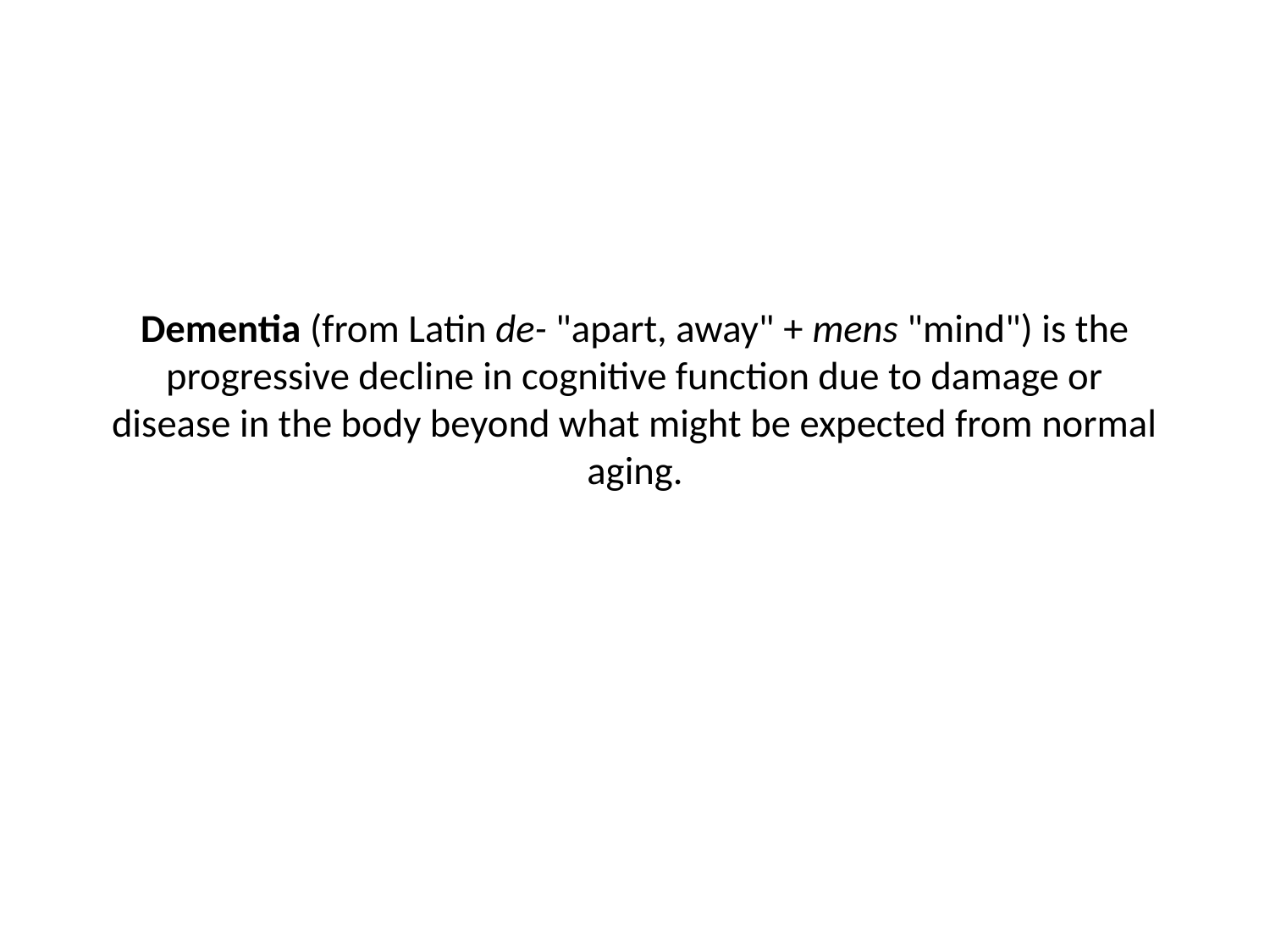

# Dementia (from Latin de- "apart, away" + mens "mind") is the progressive decline in cognitive function due to damage or disease in the body beyond what might be expected from normal aging.